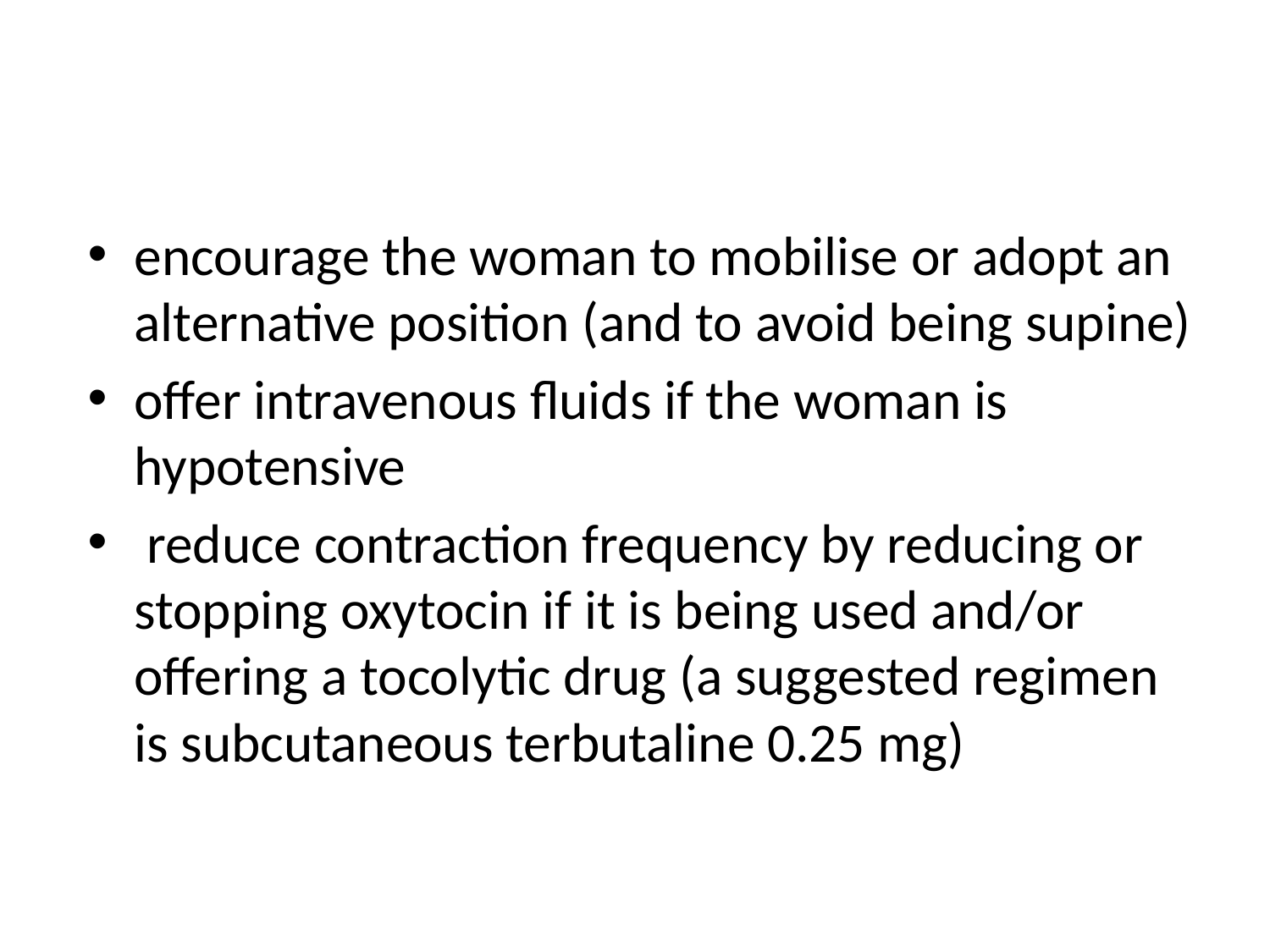

#

encourage the woman to mobilise or adopt an alternative position (and to avoid being supine)
offer intravenous fluids if the woman is hypotensive
 reduce contraction frequency by reducing or stopping oxytocin if it is being used and/or offering a tocolytic drug (a suggested regimen is subcutaneous terbutaline 0.25 mg)